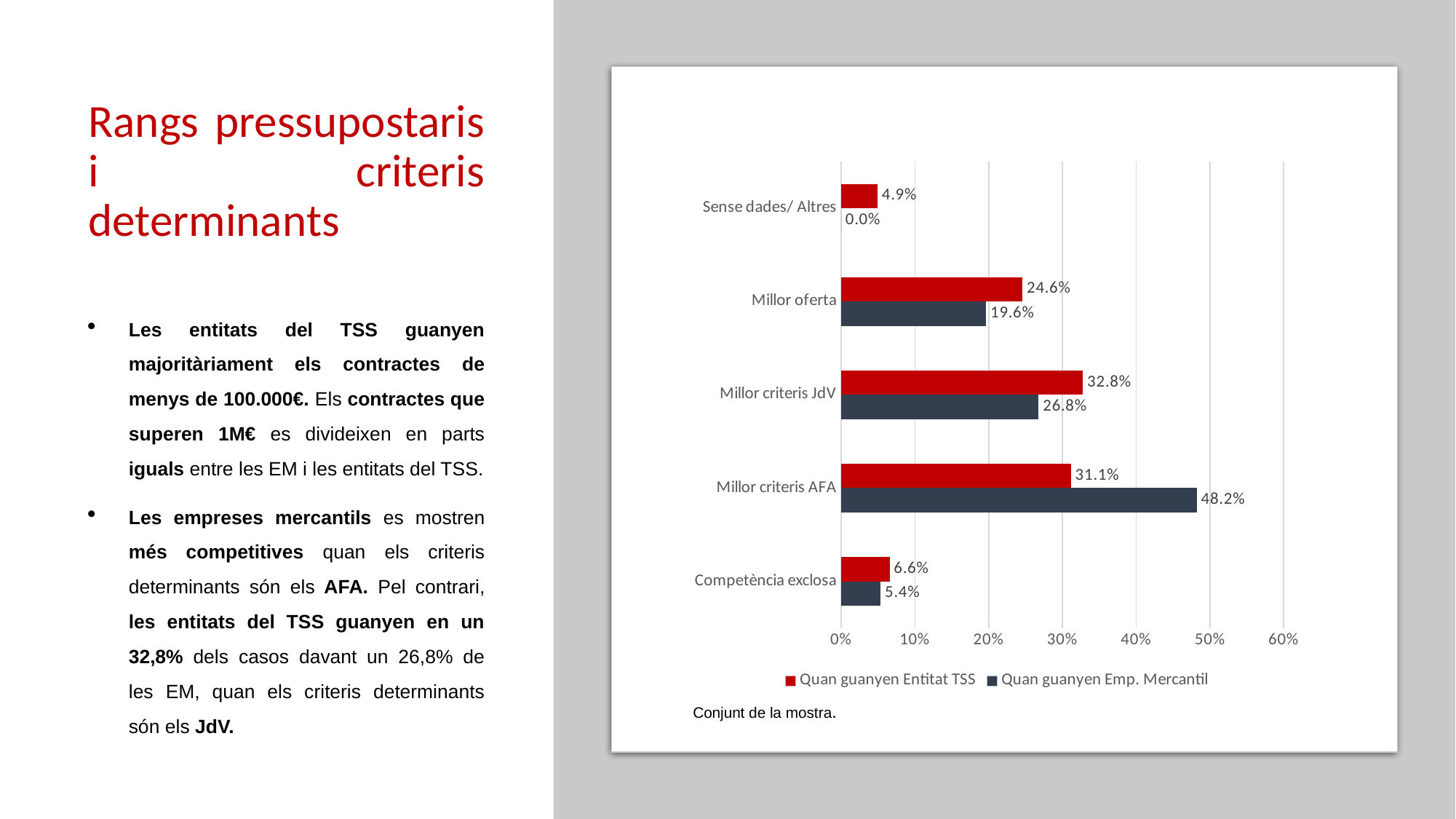

# Rangs pressupostaris i criteris determinants

### Chart

| Category | Quan guanyen Emp. Mercantil | Quan guanyen Entitat TSS |
|---|---|---|
| Competència exclosa | 0.05357142857142857 | 0.06557377049180328 |
| Millor criteris AFA | 0.48214285714285715 | 0.3114754098360656 |
| Millor criteris JdV | 0.26785714285714285 | 0.32786885245901637 |
| Millor oferta | 0.19642857142857142 | 0.2459016393442623 |
| Sense dades/ Altres | 0.0 | 0.04918032786885246 |
Les entitats del TSS guanyen majoritàriament els contractes de menys de 100.000€. Els contractes que superen 1M€ es divideixen en parts iguals entre les EM i les entitats del TSS.
Les empreses mercantils es mostren més competitives quan els criteris determinants són els AFA. Pel contrari, les entitats del TSS guanyen en un 32,8% dels casos davant un 26,8% de les EM, quan els criteris determinants són els JdV.

Conjunt de la mostra.